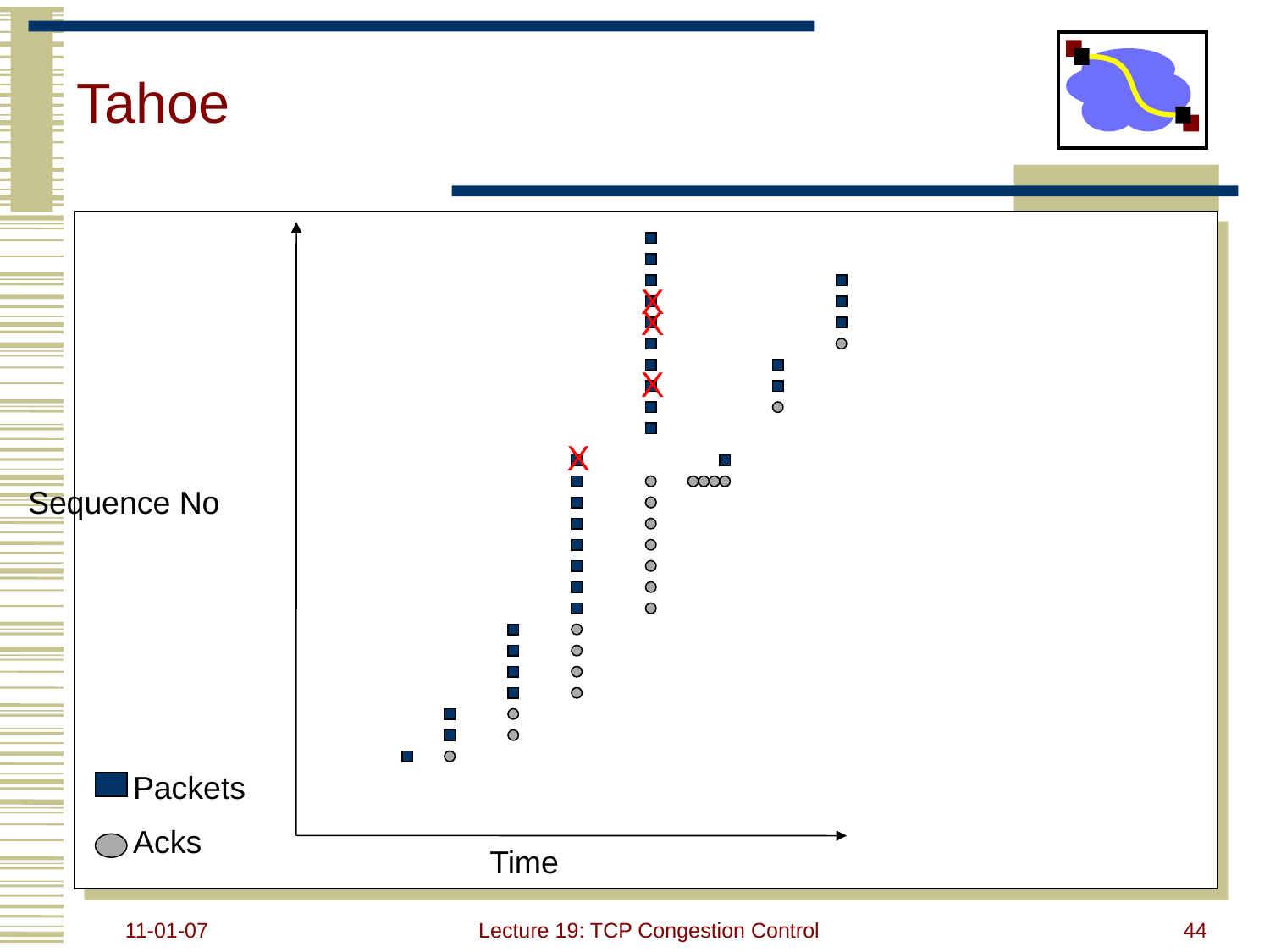

# Tahoe

X

X

X

X

Sequence No

Packets

Acks

Time
11-01-07
Lecture 19: TCP Congestion Control
44